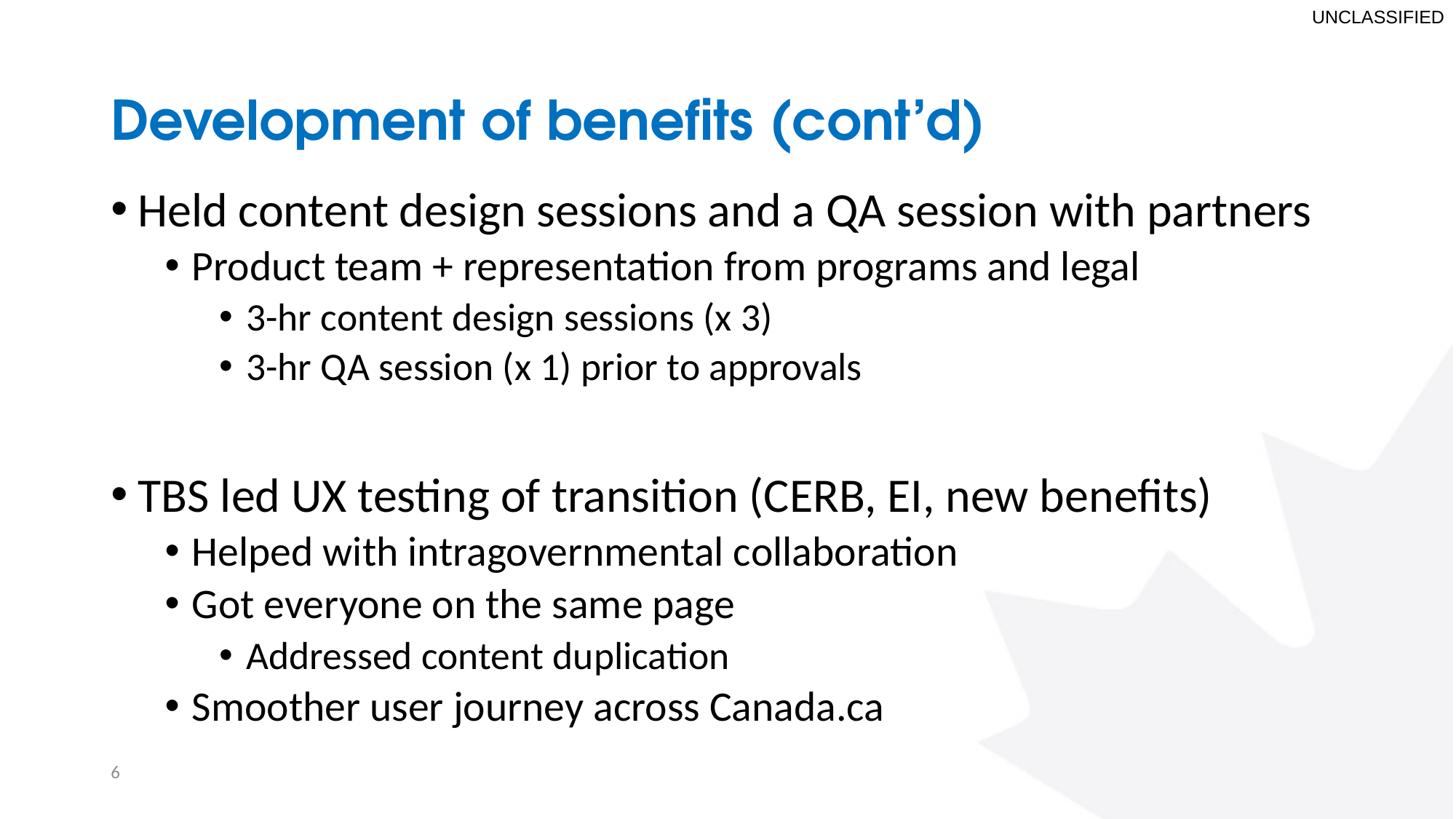

# Development of benefits (cont’d)
Held content design sessions and a QA session with partners
Product team + representation from programs and legal
3-hr content design sessions (x 3)
3-hr QA session (x 1) prior to approvals

TBS led UX testing of transition (CERB, EI, new benefits)
Helped with intragovernmental collaboration
Got everyone on the same page
Addressed content duplication
Smoother user journey across Canada.ca

6